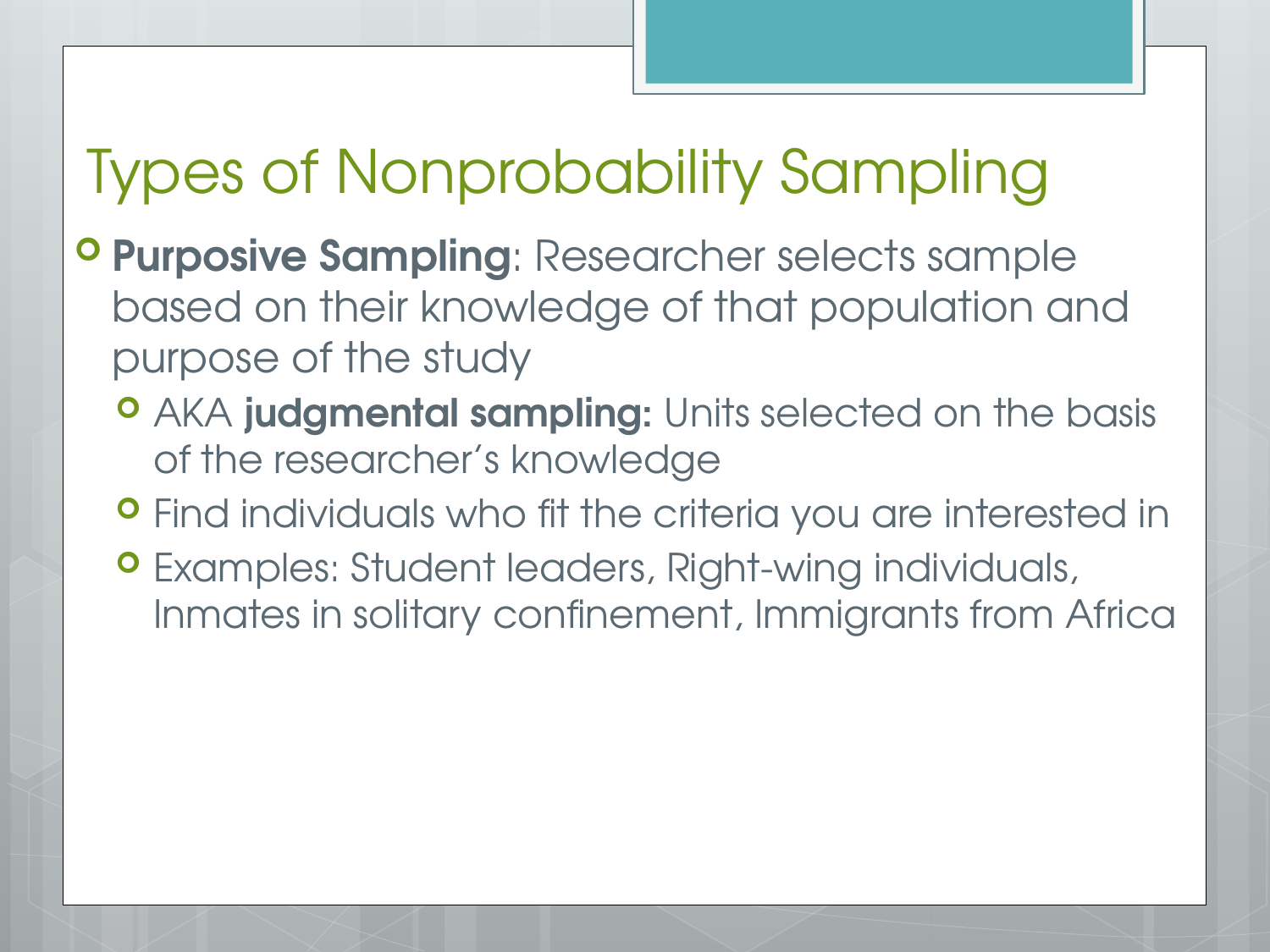

Types of Nonprobability Sampling
Purposive Sampling: Researcher selects sample based on their knowledge of that population and purpose of the study
AKA judgmental sampling: Units selected on the basis of the researcher’s knowledge
Find individuals who fit the criteria you are interested in
Examples: Student leaders, Right-wing individuals, Inmates in solitary confinement, Immigrants from Africa